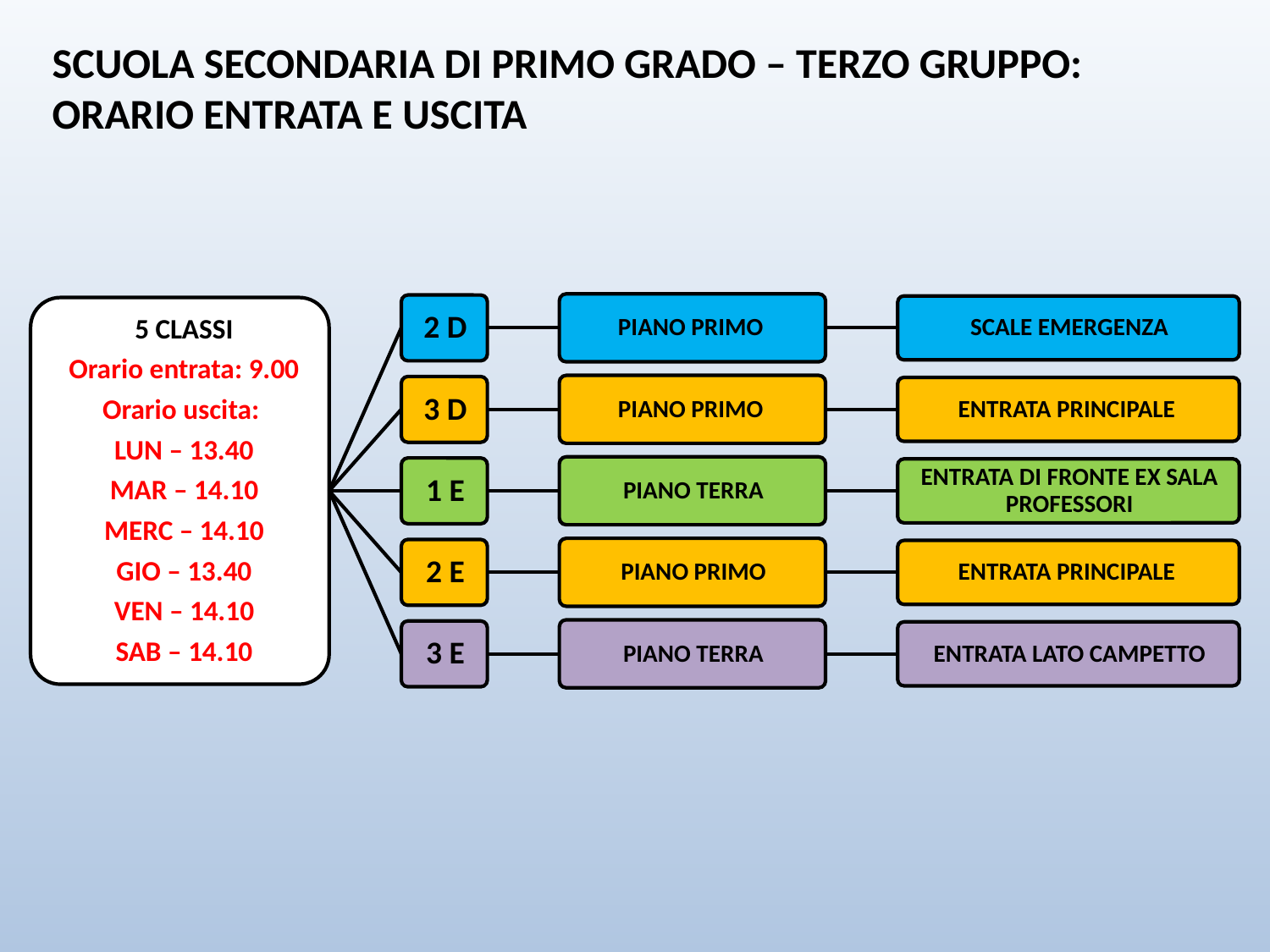

SCUOLA SECONDARIA DI PRIMO GRADO – TERZO GRUPPO: ORARIO ENTRATA E USCITA
5 CLASSI
Orario entrata: 9.00
Orario uscita:
LUN – 13.40
MAR – 14.10
MERC – 14.10
GIO – 13.40
VEN – 14.10
SAB – 14.10

2 D

PIANO PRIMO

SCALE EMERGENZA

3 D

PIANO PRIMO

ENTRATA PRINCIPALE

1 E

PIANO TERRA

ENTRATA DI FRONTE EX SALA PROFESSORI

2 E

PIANO PRIMO

ENTRATA PRINCIPALE

3 E

PIANO TERRA

ENTRATA LATO CAMPETTO